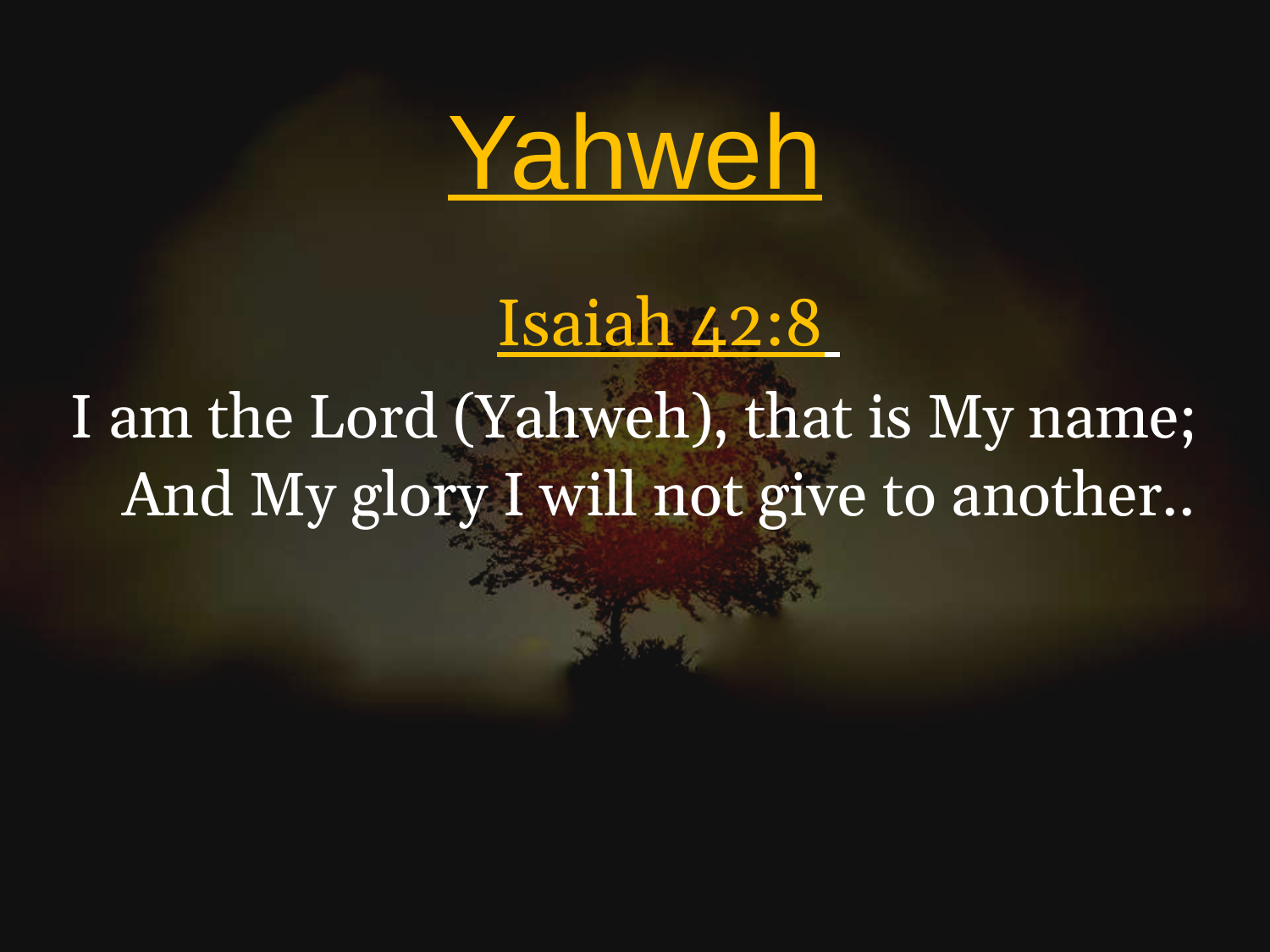

Yahweh
    Isaiah 42:8
I am the Lord (Yahweh), that is My name; And My glory I will not give to another..